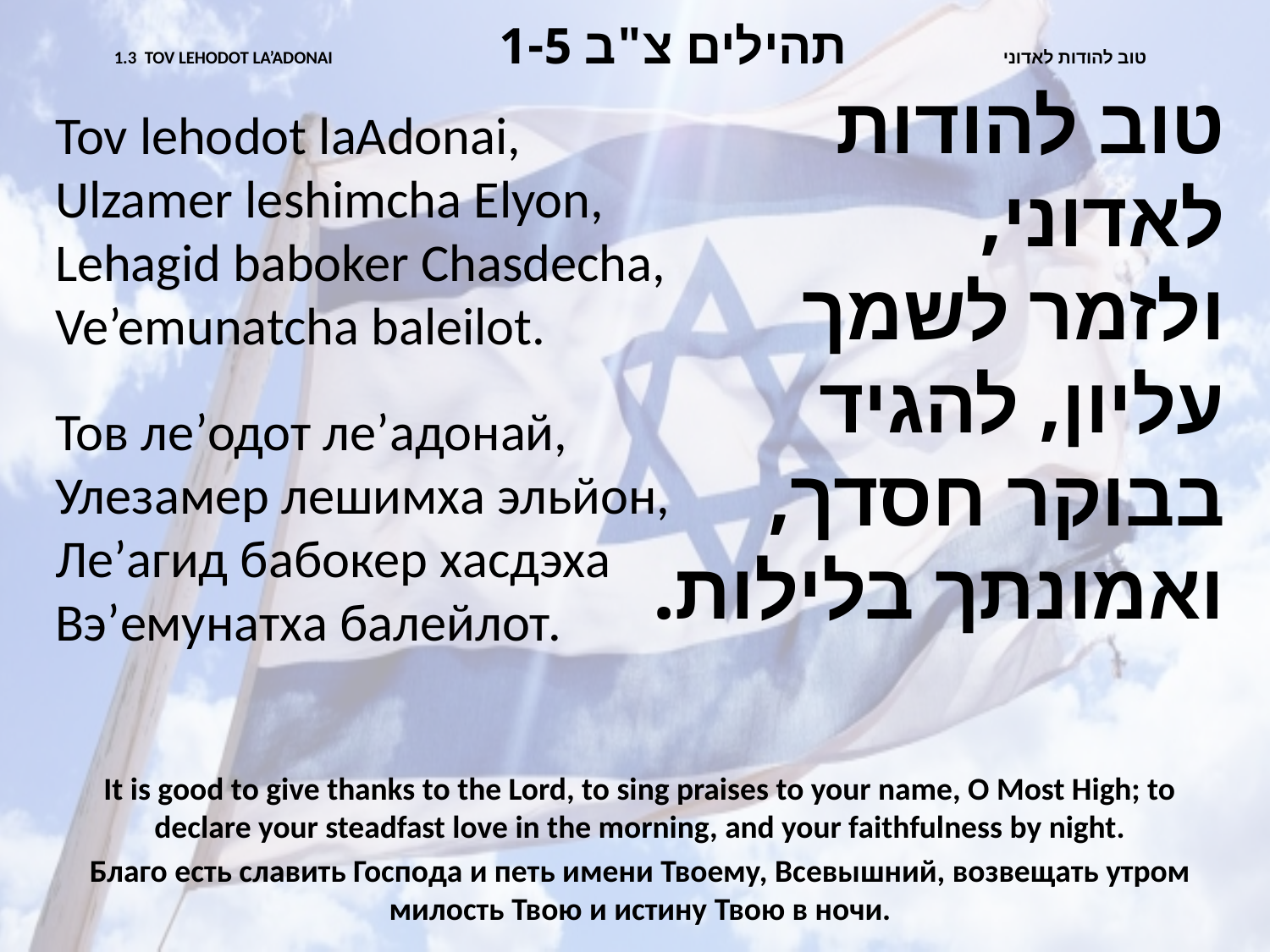

# 1.3  TOV LEHODOT LA’ADONAI		תהילים צ"ב 1-5 		  טוב להודות לאדוני
טוב להודות לאדוני,
ולזמר לשמך
עליון, להגיד
בבוקר חסדך,
ואמונתך בלילות.

Tov lehodot laAdonai,
Ulzamer leshimcha Elyon,
Lehagid baboker Chasdecha,
Ve’emunatcha baleilot.

Тов ле’одот ле’адонай,
Улезамер лешимха эльйон,
Ле’агид бабокер хасдэха
Вэ’емунатха балейлот.
It is good to give thanks to the Lord, to sing praises to your name, O Most High; to declare your steadfast love in the morning, and your faithfulness by night.
Благо есть славить Господа и петь имени Твоему, Всевышний, возвещать утром милость Твою и истину Твою в ночи.